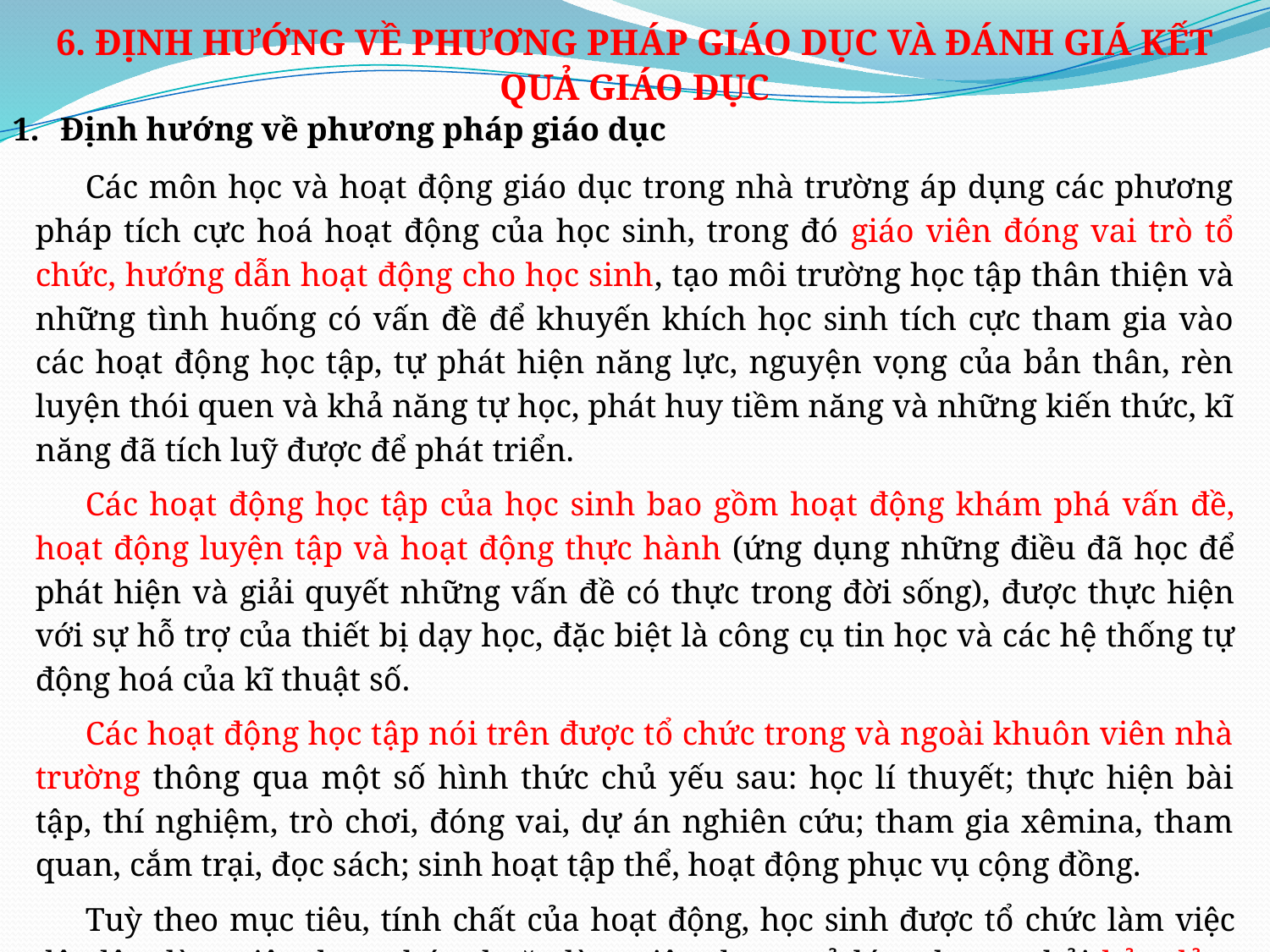

6. ĐỊNH HƯỚNG VỀ PHƯƠNG PHÁP GIÁO DỤC VÀ ĐÁNH GIÁ KẾT QUẢ GIÁO DỤC
Định hướng về phương pháp giáo dục
Các môn học và hoạt động giáo dục trong nhà trường áp dụng các phương pháp tích cực hoá hoạt động của học sinh, trong đó giáo viên đóng vai trò tổ chức, hướng dẫn hoạt động cho học sinh, tạo môi trường học tập thân thiện và những tình huống có vấn đề để khuyến khích học sinh tích cực tham gia vào các hoạt động học tập, tự phát hiện năng lực, nguyện vọng của bản thân, rèn luyện thói quen và khả năng tự học, phát huy tiềm năng và những kiến thức, kĩ năng đã tích luỹ được để phát triển.
Các hoạt động học tập của học sinh bao gồm hoạt động khám phá vấn đề, hoạt động luyện tập và hoạt động thực hành (ứng dụng những điều đã học để phát hiện và giải quyết những vấn đề có thực trong đời sống), được thực hiện với sự hỗ trợ của thiết bị dạy học, đặc biệt là công cụ tin học và các hệ thống tự động hoá của kĩ thuật số.
Các hoạt động học tập nói trên được tổ chức trong và ngoài khuôn viên nhà trường thông qua một số hình thức chủ yếu sau: học lí thuyết; thực hiện bài tập, thí nghiệm, trò chơi, đóng vai, dự án nghiên cứu; tham gia xêmina, tham quan, cắm trại, đọc sách; sinh hoạt tập thể, hoạt động phục vụ cộng đồng.
Tuỳ theo mục tiêu, tính chất của hoạt động, học sinh được tổ chức làm việc độc lập, làm việc theo nhóm hoặc làm việc chung cả lớp nhưng phải bảo đảm mỗi học sinh được tạo điều kiện để tự mình thực hiện nhiệm vụ học tập và trải nghiệm thực tế.